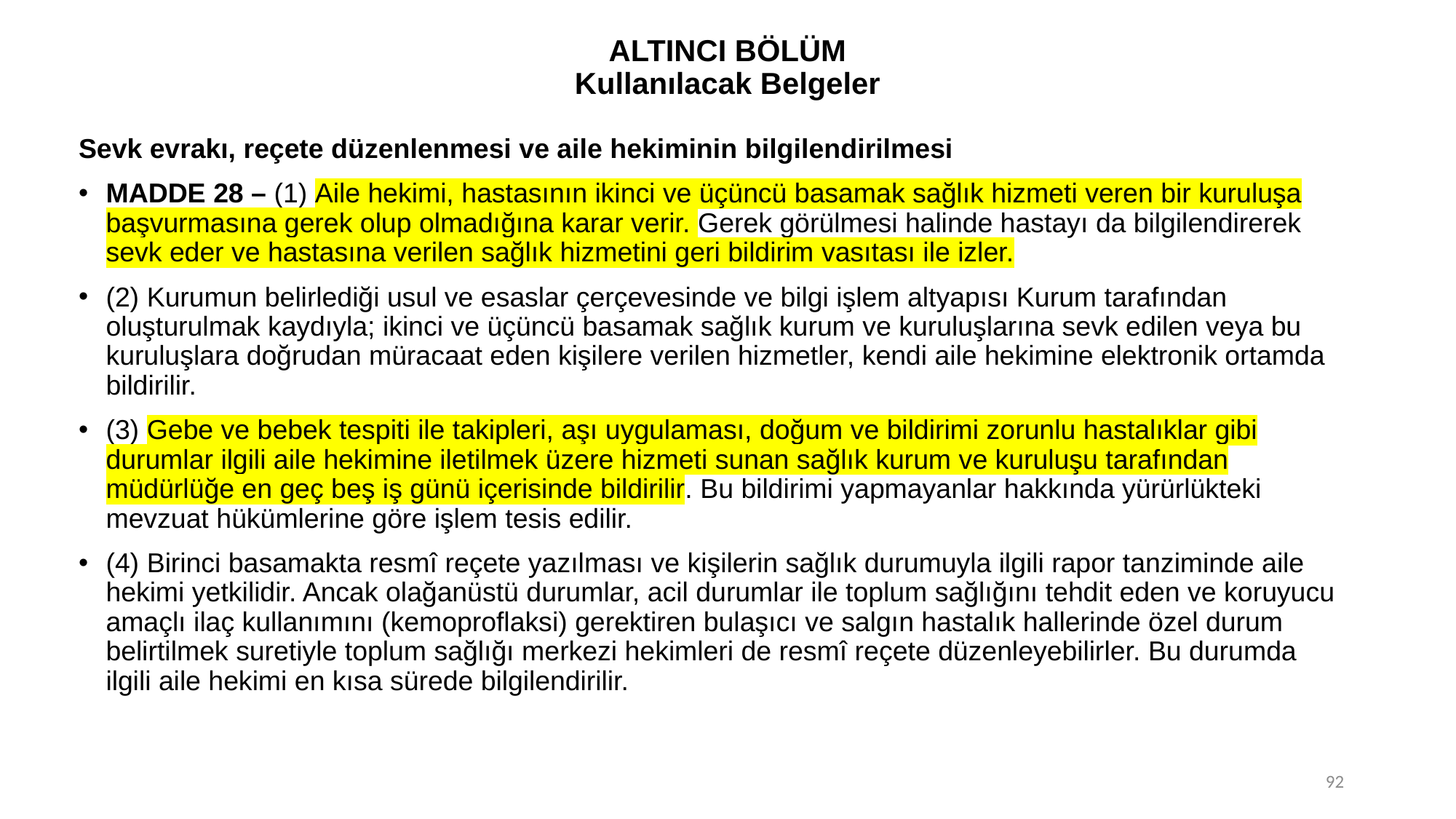

# ALTINCI BÖLÜM Kullanılacak Belgeler
Sevk evrakı, reçete düzenlenmesi ve aile hekiminin bilgilendirilmesi
MADDE 28 – (1) Aile hekimi, hastasının ikinci ve üçüncü basamak sağlık hizmeti veren bir kuruluşa başvurmasına gerek olup olmadığına karar verir. Gerek görülmesi halinde hastayı da bilgilendirerek sevk eder ve hastasına verilen sağlık hizmetini geri bildirim vasıtası ile izler.
(2) Kurumun belirlediği usul ve esaslar çerçevesinde ve bilgi işlem altyapısı Kurum tarafından oluşturulmak kaydıyla; ikinci ve üçüncü basamak sağlık kurum ve kuruluşlarına sevk edilen veya bu kuruluşlara doğrudan müracaat eden kişilere verilen hizmetler, kendi aile hekimine elektronik ortamda bildirilir.
(3) Gebe ve bebek tespiti ile takipleri, aşı uygulaması, doğum ve bildirimi zorunlu hastalıklar gibi durumlar ilgili aile hekimine iletilmek üzere hizmeti sunan sağlık kurum ve kuruluşu tarafından müdürlüğe en geç beş iş günü içerisinde bildirilir. Bu bildirimi yapmayanlar hakkında yürürlükteki mevzuat hükümlerine göre işlem tesis edilir.
(4) Birinci basamakta resmî reçete yazılması ve kişilerin sağlık durumuyla ilgili rapor tanziminde aile hekimi yetkilidir. Ancak olağanüstü durumlar, acil durumlar ile toplum sağlığını tehdit eden ve koruyucu amaçlı ilaç kullanımını (kemoproflaksi) gerektiren bulaşıcı ve salgın hastalık hallerinde özel durum belirtilmek suretiyle toplum sağlığı merkezi hekimleri de resmî reçete düzenleyebilirler. Bu durumda ilgili aile hekimi en kısa sürede bilgilendirilir.
92